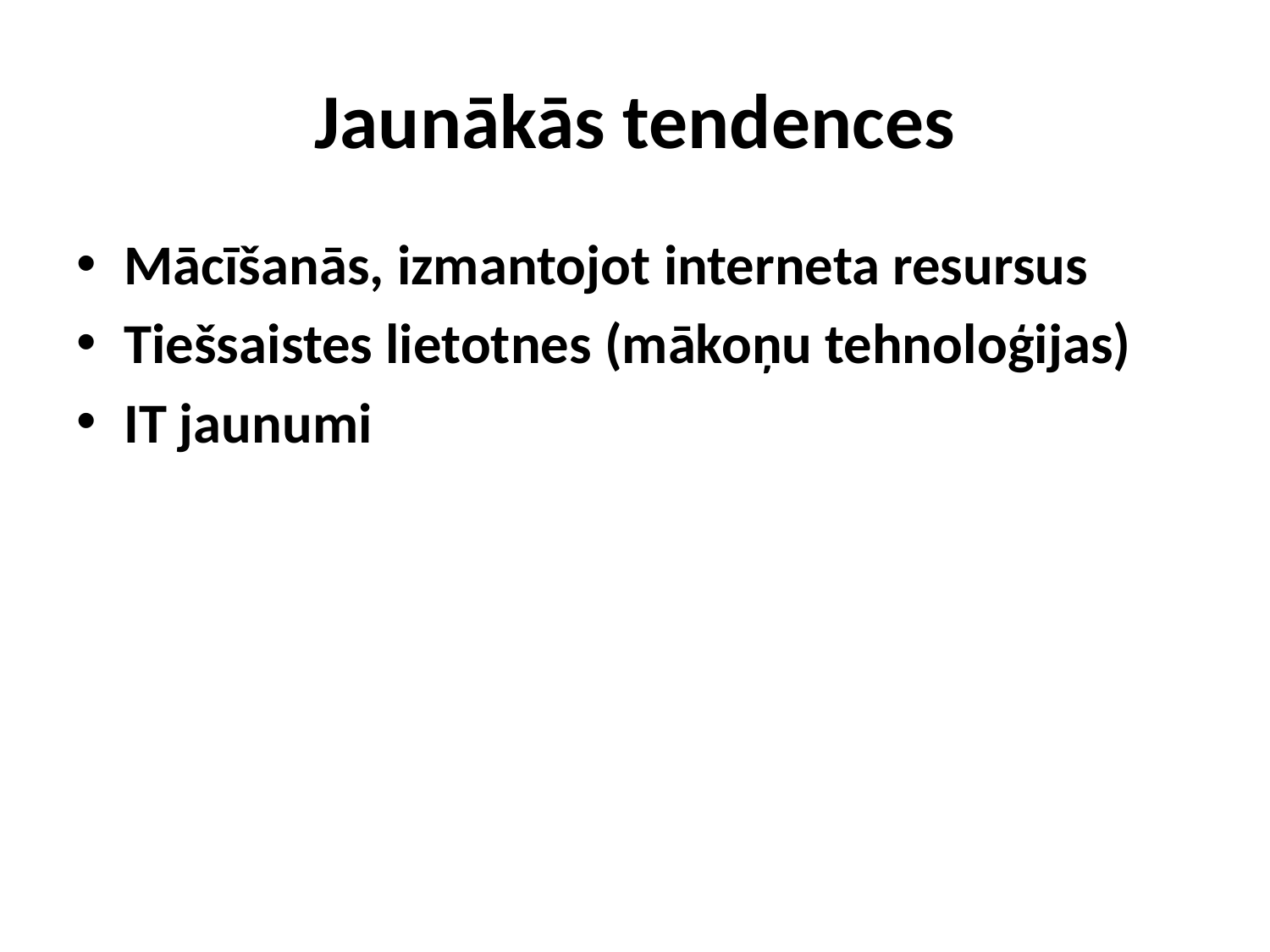

# Jaunākās tendences
Mācīšanās, izmantojot interneta resursus
Tiešsaistes lietotnes (mākoņu tehnoloģijas)
IT jaunumi